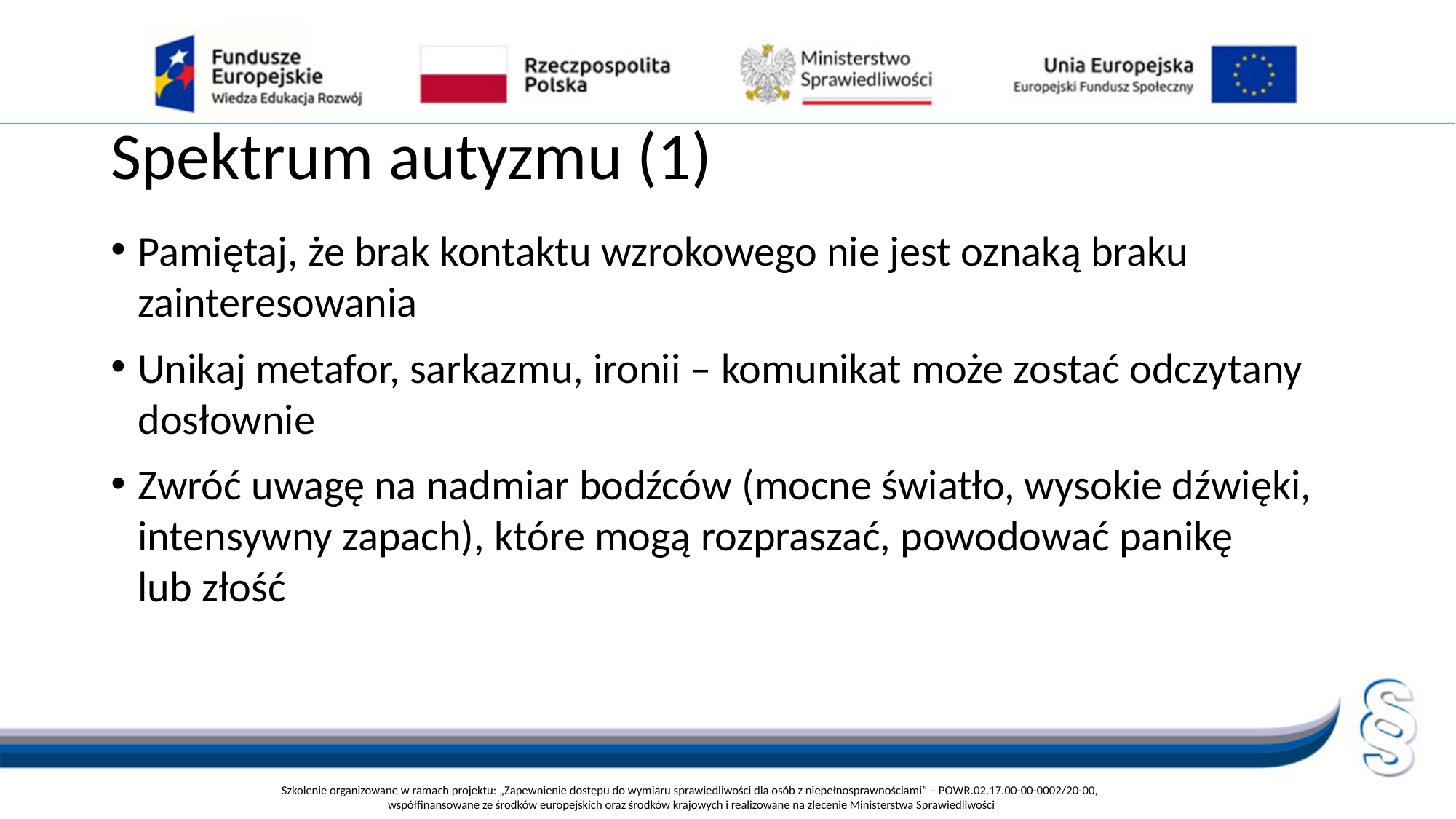

# Spektrum autyzmu (1)
Pamiętaj, że brak kontaktu wzrokowego nie jest oznaką braku zainteresowania
Unikaj metafor, sarkazmu, ironii – komunikat może zostać odczytany dosłownie
Zwróć uwagę na nadmiar bodźców (mocne światło, wysokie dźwięki, intensywny zapach), które mogą rozpraszać, powodować panikę
lub złość

Szkolenie organizowane w ramach projektu: „Zapewnienie dostępu do wymiaru sprawiedliwości dla osób z niepełnosprawnościami” – POWR.02.17.00-00-0002/20-00,
współfinansowane ze środków europejskich oraz środków krajowych i realizowane na zlecenie Ministerstwa Sprawiedliwości